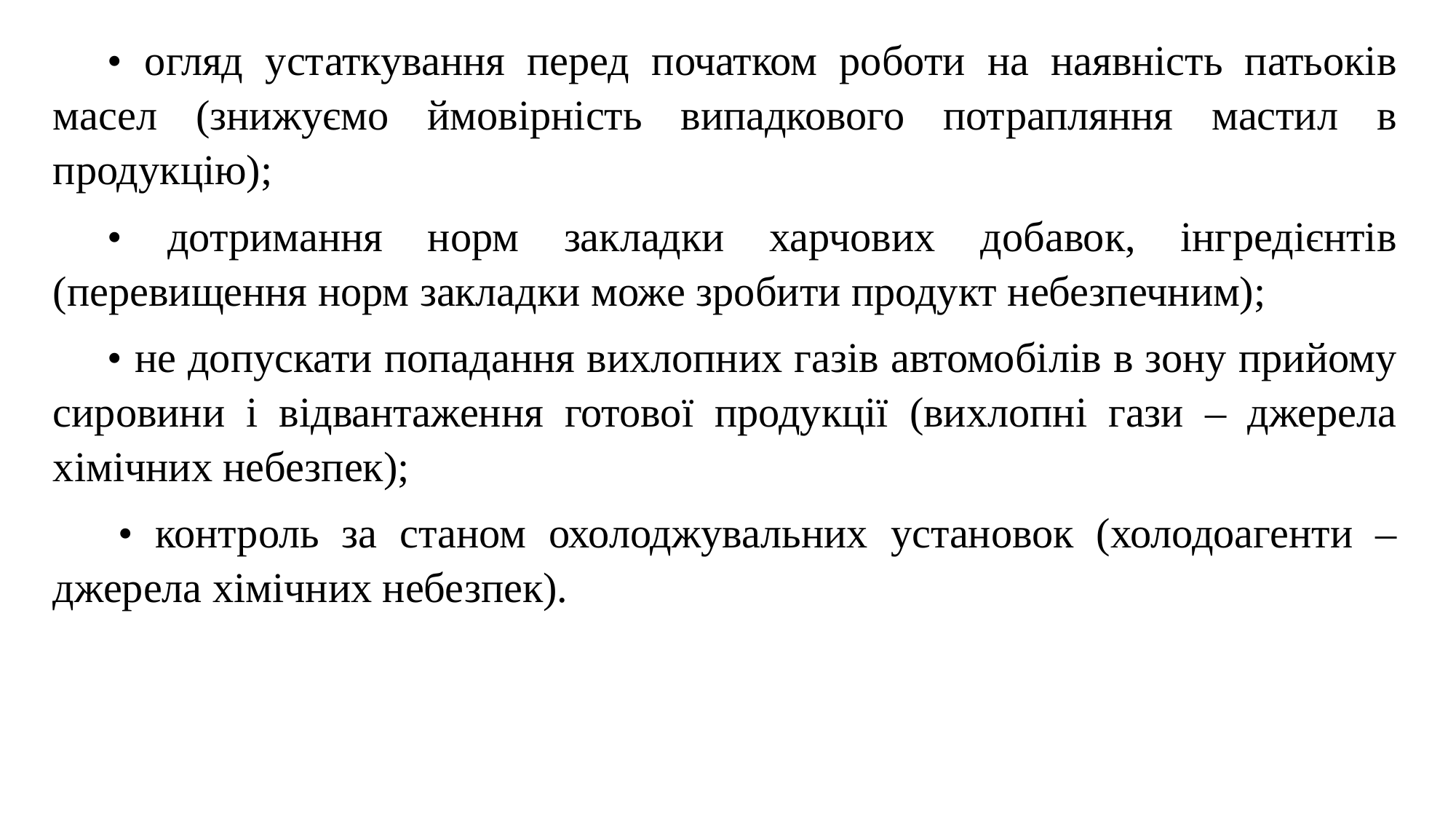

• огляд устаткування перед початком роботи на наявність патьоків масел (знижуємо ймовірність випадкового потрапляння мастил в продукцію);
• дотримання норм закладки харчових добавок, інгредієнтів (перевищення норм закладки може зробити продукт небезпечним);
• не допускати попадання вихлопних газів автомобілів в зону прийому сировини і відвантаження готової продукції (вихлопні гази – джерела хімічних небезпек);
 • контроль за станом охолоджувальних установок (холодоагенти – джерела хімічних небезпек).